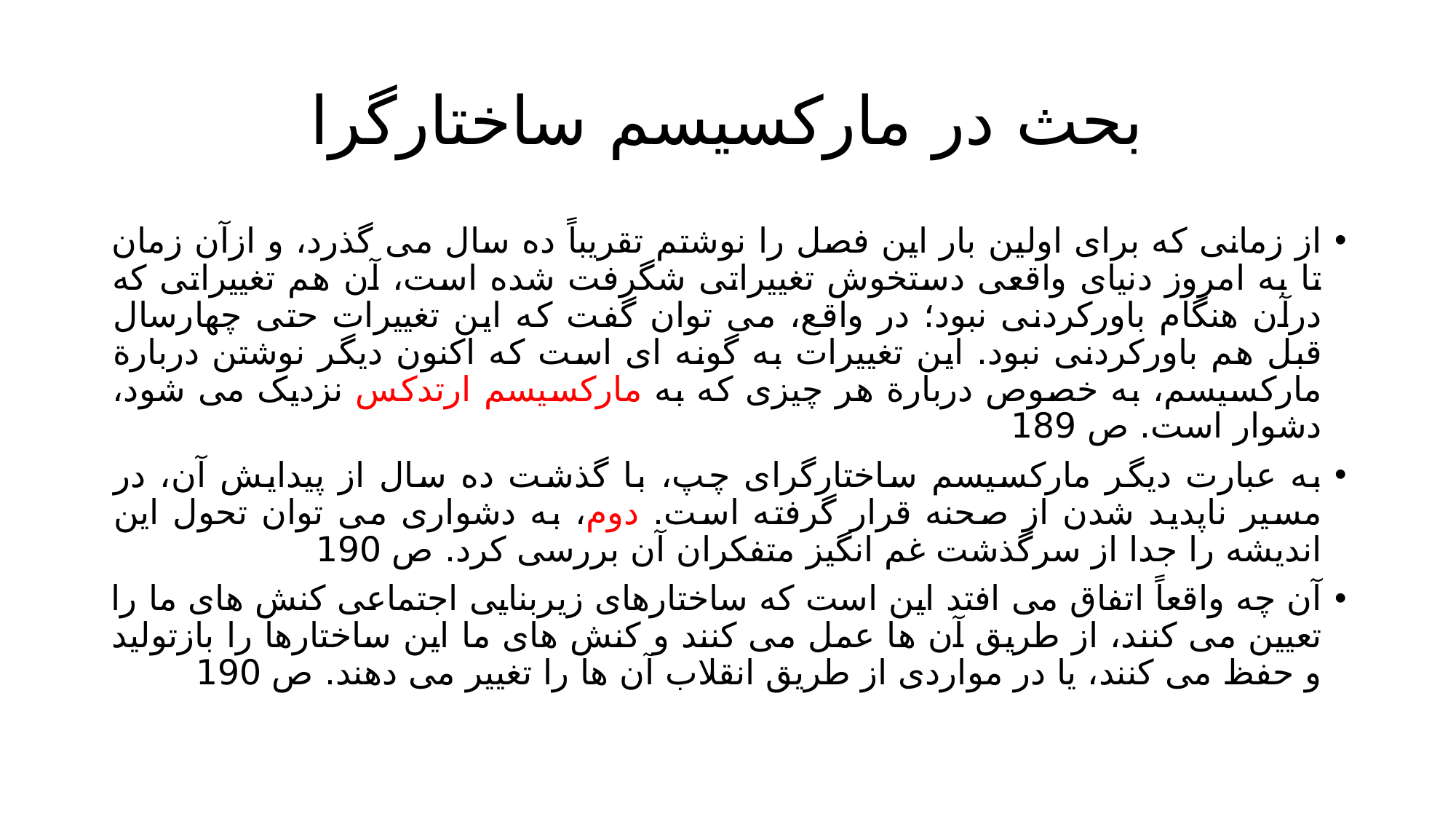

# بحث در مارکسیسم ساختارگرا
از زمانی که برای اولین بار این فصل را نوشتم تقریباً ده سال می گذرد، و ازآن زمان تا به امروز دنیای واقعی دستخوش تغییراتی شگرفت شده است، آن هم تغییراتی که درآن هنگام باورکردنی نبود؛ در واقع، می توان گفت که این تغییرات حتی چهارسال قبل هم باورکردنی نبود. این تغییرات به گونه ای است که اکنون دیگر نوشتن دربارة مارکسیسم، به خصوص دربارة هر چیزی که به مارکسیسم ارتدکس نزدیک می شود، دشوار است. ص 189
به عبارت دیگر مارکسیسم ساختارگرای چپ، با گذشت ده سال از پیدایش آن، در مسیر ناپدید شدن از صحنه قرار گرفته است. دوم، به دشواری می توان تحول این اندیشه را جدا از سرگذشت غم انگیز متفکران آن بررسی کرد. ص 190
آن چه واقعاً اتفاق می افتد این است که ساختارهای زیربنایی اجتماعی کنش های ما را تعیین می کنند، از طریق آن ها عمل می کنند و کنش های ما این ساختارها را بازتولید و حفظ می کنند، یا در مواردی از طریق انقلاب آن ها را تغییر می دهند. ص 190